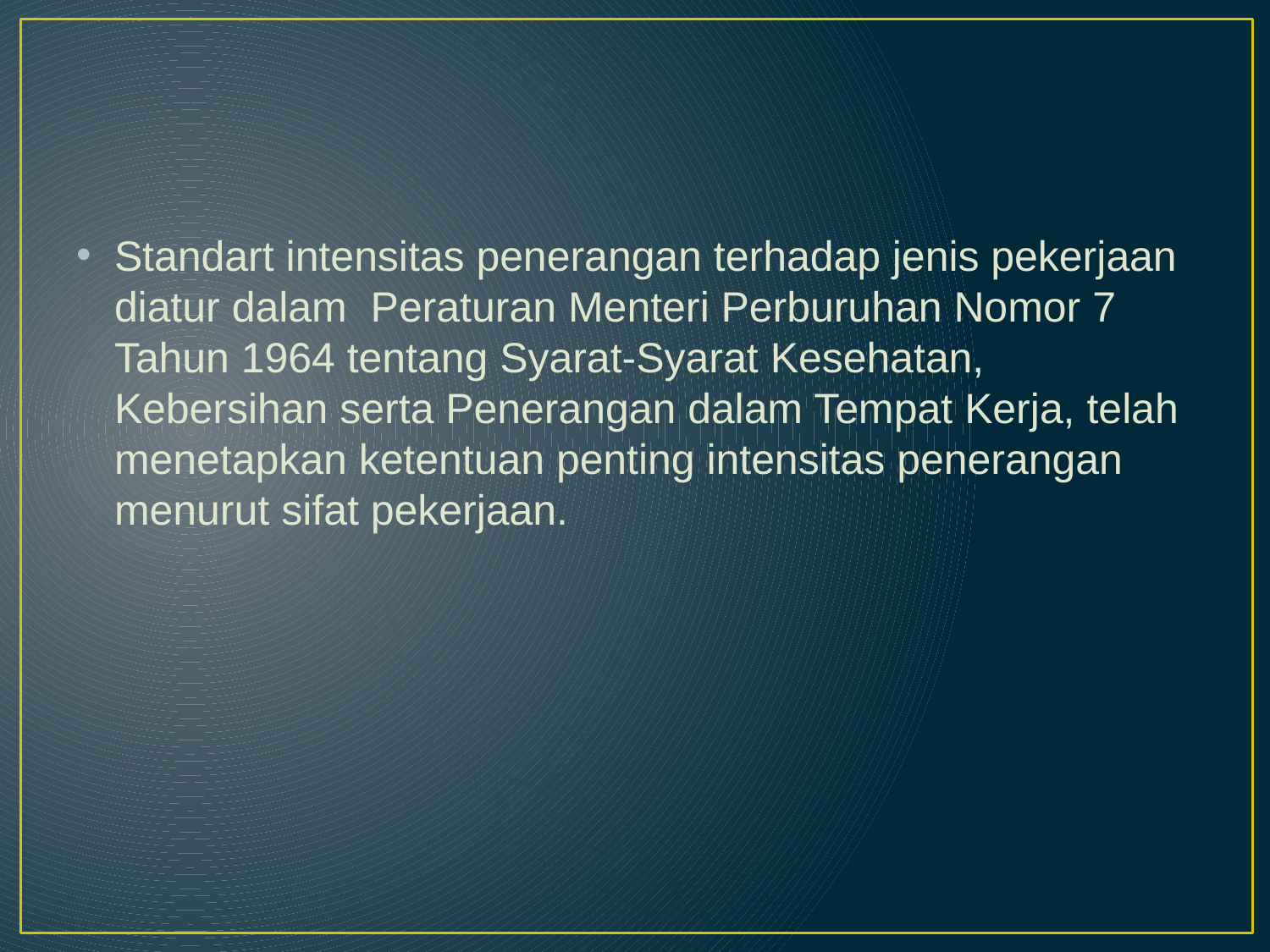

#
Standart intensitas penerangan terhadap jenis pekerjaan diatur dalam  Peraturan Menteri Perburuhan Nomor 7 Tahun 1964 tentang Syarat-Syarat Kesehatan, Kebersihan serta Penerangan dalam Tempat Kerja, telah menetapkan ketentuan penting intensitas penerangan menurut sifat pekerjaan.